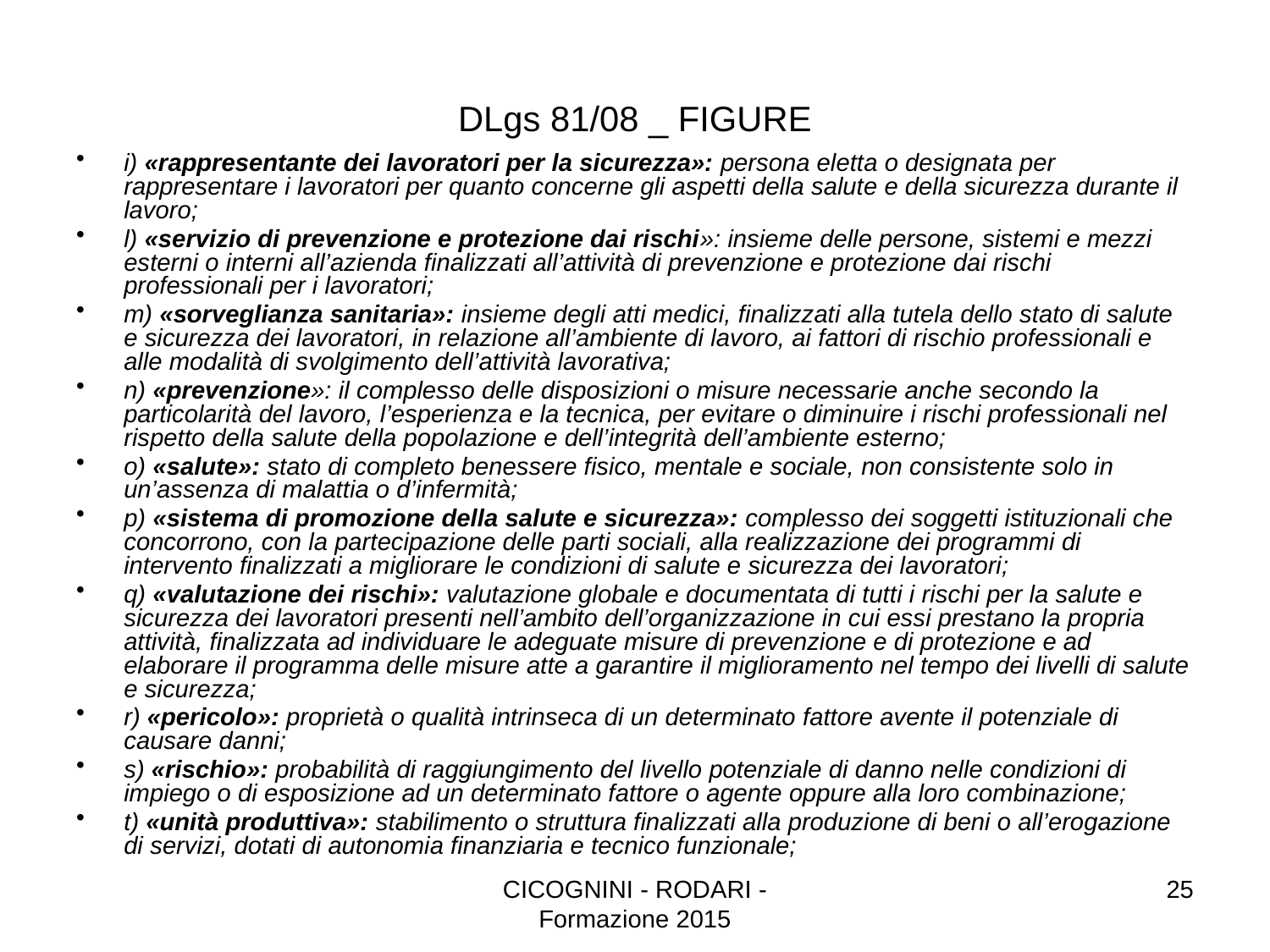

# DLgs 81/08 _ FIGURE
i) «rappresentante dei lavoratori per la sicurezza»: persona eletta o designata per rappresentare i lavoratori per quanto concerne gli aspetti della salute e della sicurezza durante il lavoro;
l) «servizio di prevenzione e protezione dai rischi»: insieme delle persone, sistemi e mezzi esterni o interni all’azienda finalizzati all’attività di prevenzione e protezione dai rischi professionali per i lavoratori;
m) «sorveglianza sanitaria»: insieme degli atti medici, finalizzati alla tutela dello stato di salute e sicurezza dei lavoratori, in relazione all’ambiente di lavoro, ai fattori di rischio professionali e alle modalità di svolgimento dell’attività lavorativa;
n) «prevenzione»: il complesso delle disposizioni o misure necessarie anche secondo la particolarità del lavoro, l’esperienza e la tecnica, per evitare o diminuire i rischi professionali nel rispetto della salute della popolazione e dell’integrità dell’ambiente esterno;
o) «salute»: stato di completo benessere fisico, mentale e sociale, non consistente solo in un’assenza di malattia o d’infermità;
p) «sistema di promozione della salute e sicurezza»: complesso dei soggetti istituzionali che concorrono, con la partecipazione delle parti sociali, alla realizzazione dei programmi di intervento finalizzati a migliorare le condizioni di salute e sicurezza dei lavoratori;
q) «valutazione dei rischi»: valutazione globale e documentata di tutti i rischi per la salute e sicurezza dei lavoratori presenti nell’ambito dell’organizzazione in cui essi prestano la propria attività, finalizzata ad individuare le adeguate misure di prevenzione e di protezione e ad elaborare il programma delle misure atte a garantire il miglioramento nel tempo dei livelli di salute e sicurezza;
r) «pericolo»: proprietà o qualità intrinseca di un determinato fattore avente il potenziale di causare danni;
s) «rischio»: probabilità di raggiungimento del livello potenziale di danno nelle condizioni di impiego o di esposizione ad un determinato fattore o agente oppure alla loro combinazione;
t) «unità produttiva»: stabilimento o struttura finalizzati alla produzione di beni o all’erogazione di servizi, dotati di autonomia finanziaria e tecnico funzionale;
CICOGNINI - RODARI - Formazione 2015
25